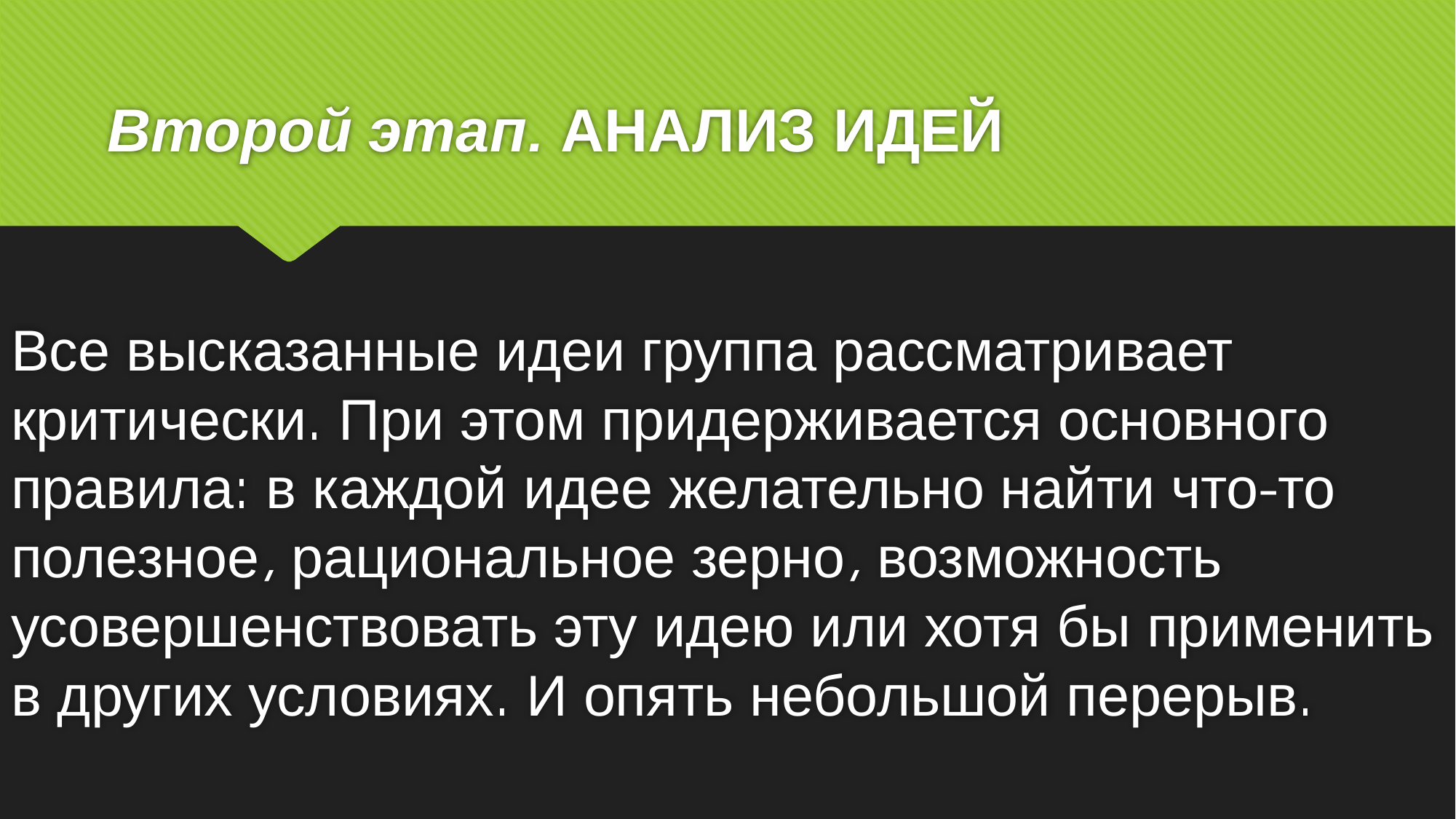

# Второй этап. АНАЛИЗ ИДЕЙ
Все высказанные идеи группа рассматривает критически. При этом придерживается основного правила: в каждой идее желательно найти что-то полезное, рациональное зерно, возможность усовершенствовать эту идею или хотя бы применить в других условиях. И опять небольшой перерыв.